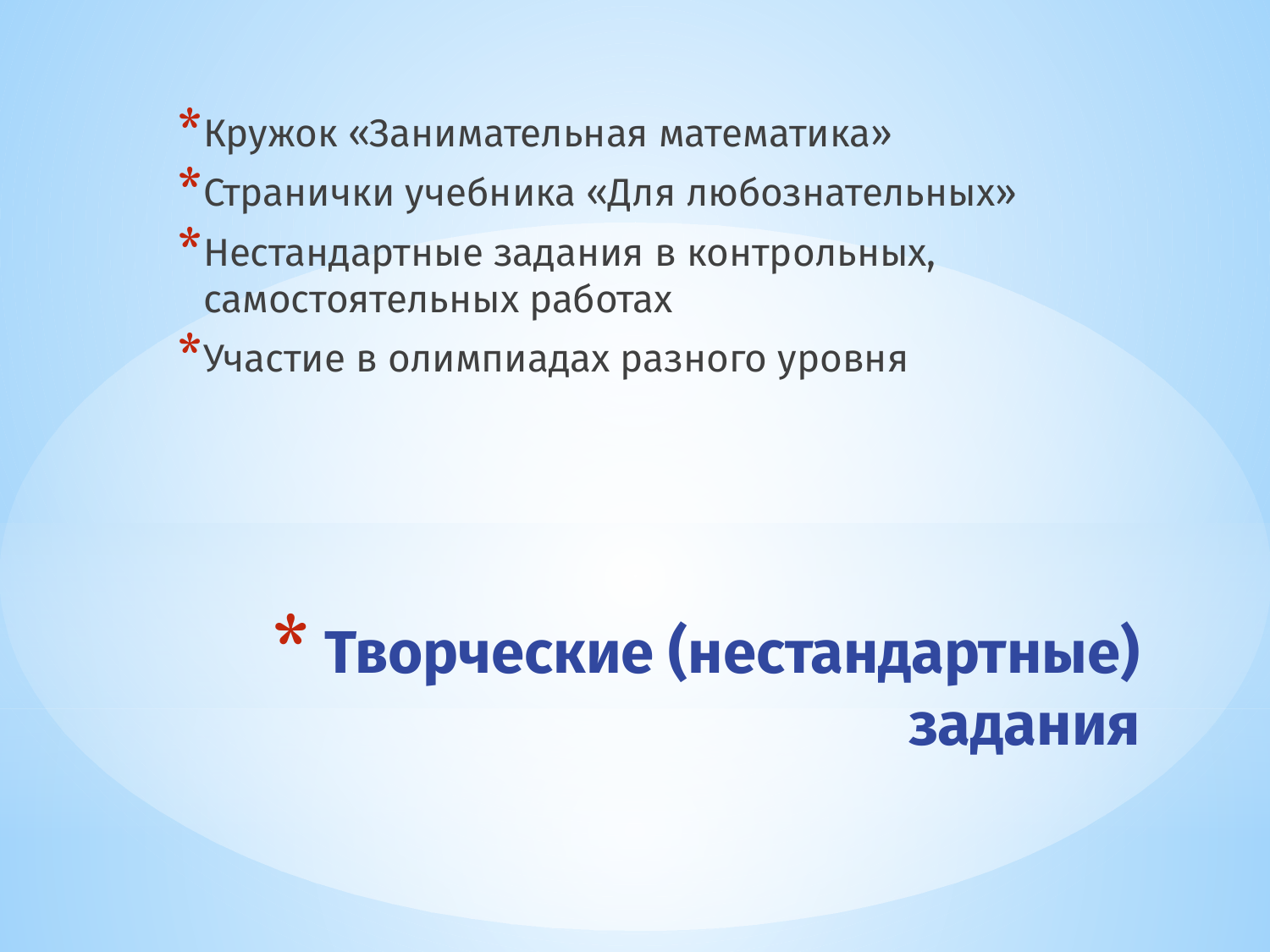

Кружок «Занимательная математика»
Странички учебника «Для любознательных»
Нестандартные задания в контрольных, самостоятельных работах
Участие в олимпиадах разного уровня
# Творческие (нестандартные) задания